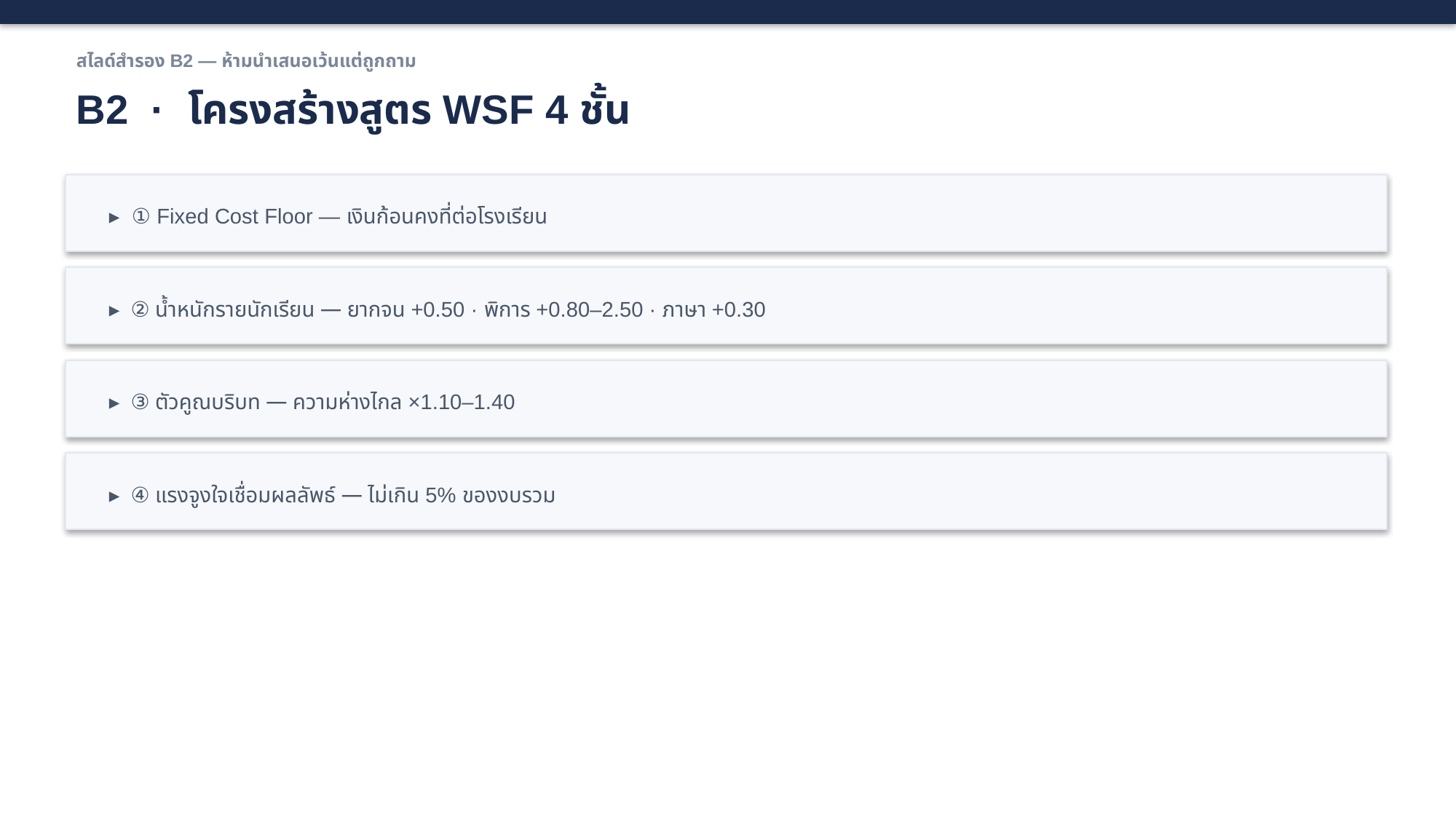

สไลด์สำรอง B2 — ห้ามนำเสนอเว้นแต่ถูกถาม
B2  ·  โครงสร้างสูตร WSF 4 ชั้น

▸  ① Fixed Cost Floor — เงินก้อนคงที่ต่อโรงเรียน

▸  ② น้ำหนักรายนักเรียน — ยากจน +0.50 · พิการ +0.80–2.50 · ภาษา +0.30

▸  ③ ตัวคูณบริบท — ความห่างไกล ×1.10–1.40

▸  ④ แรงจูงใจเชื่อมผลลัพธ์ — ไม่เกิน 5% ของงบรวม